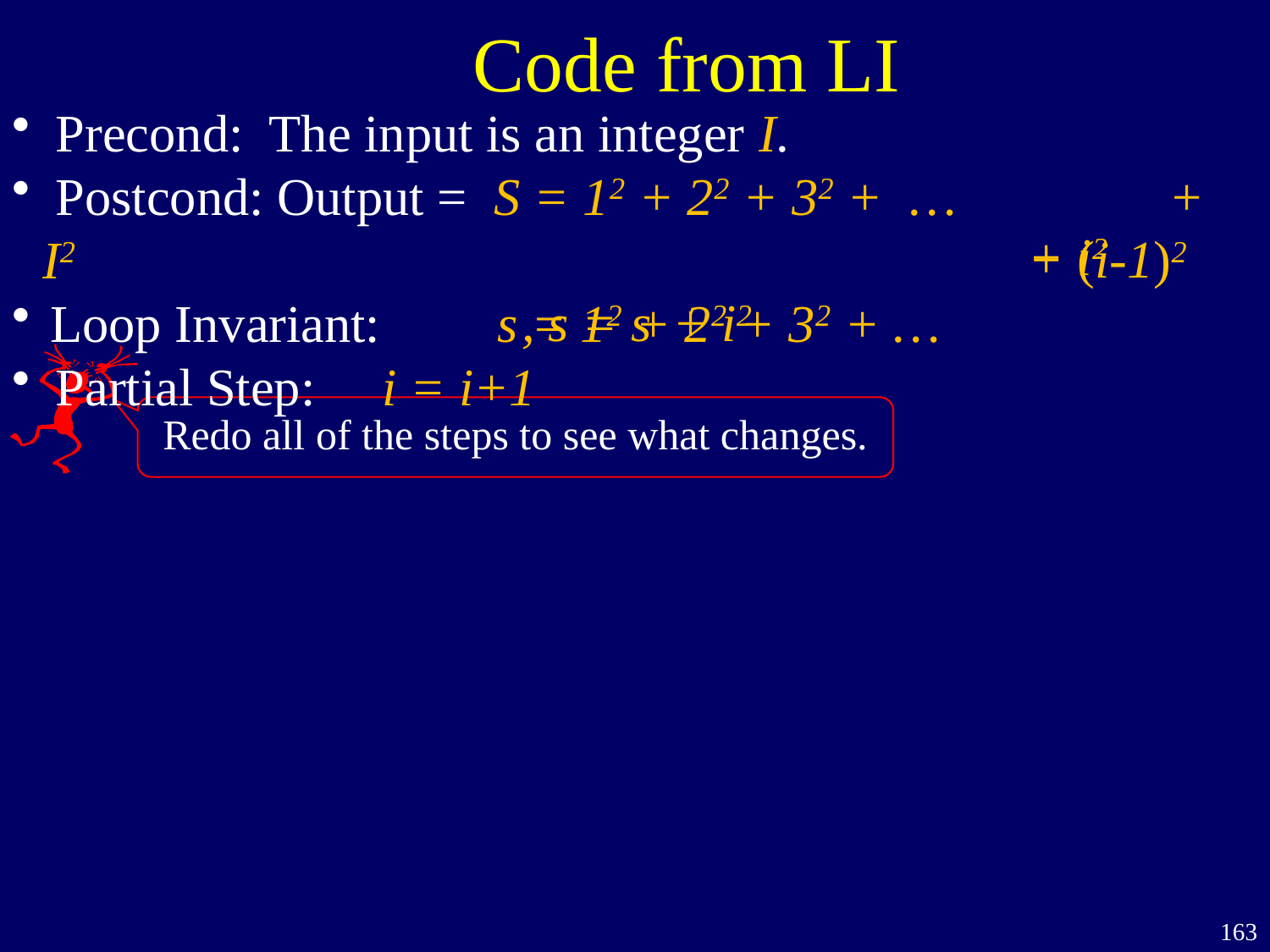

Code from LI
 Precond:  The input is an integer I.
 Postcond: Output =  S = 12 + 22 + 32 +  …                + I2
 Loop Invariant:         s = 12 + 22 + 32 + …
 Partial Step:     i = i+1
, s = s  + i2
+ i2
+ (i-1)2

Redo all of the steps to see what changes.